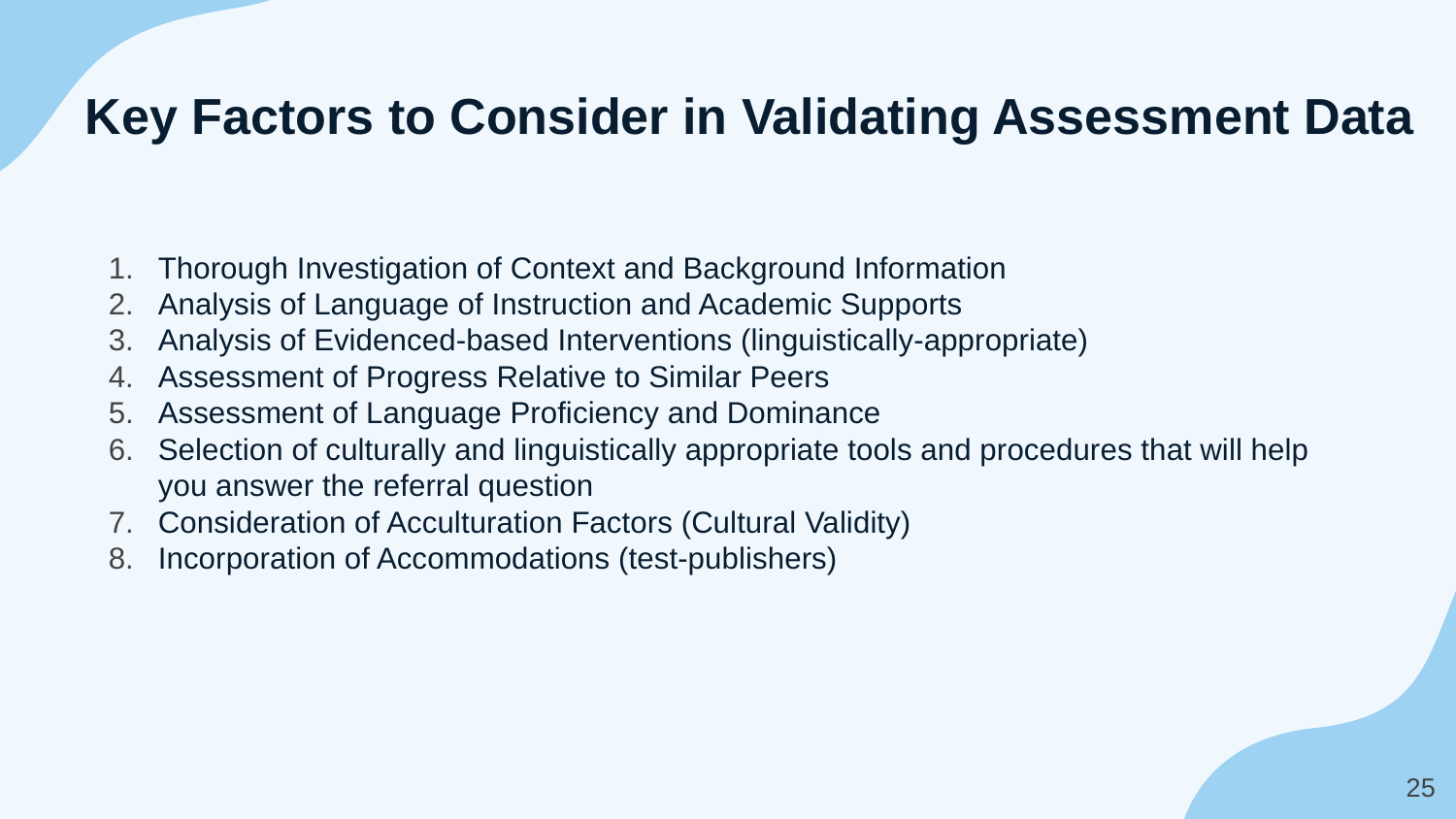

# Key Factors to Consider in Validating Assessment Data
Thorough Investigation of Context and Background Information
Analysis of Language of Instruction and Academic Supports
Analysis of Evidenced-based Interventions (linguistically-appropriate)
Assessment of Progress Relative to Similar Peers
Assessment of Language Proficiency and Dominance
Selection of culturally and linguistically appropriate tools and procedures that will help you answer the referral question
Consideration of Acculturation Factors (Cultural Validity)
Incorporation of Accommodations (test-publishers)

25